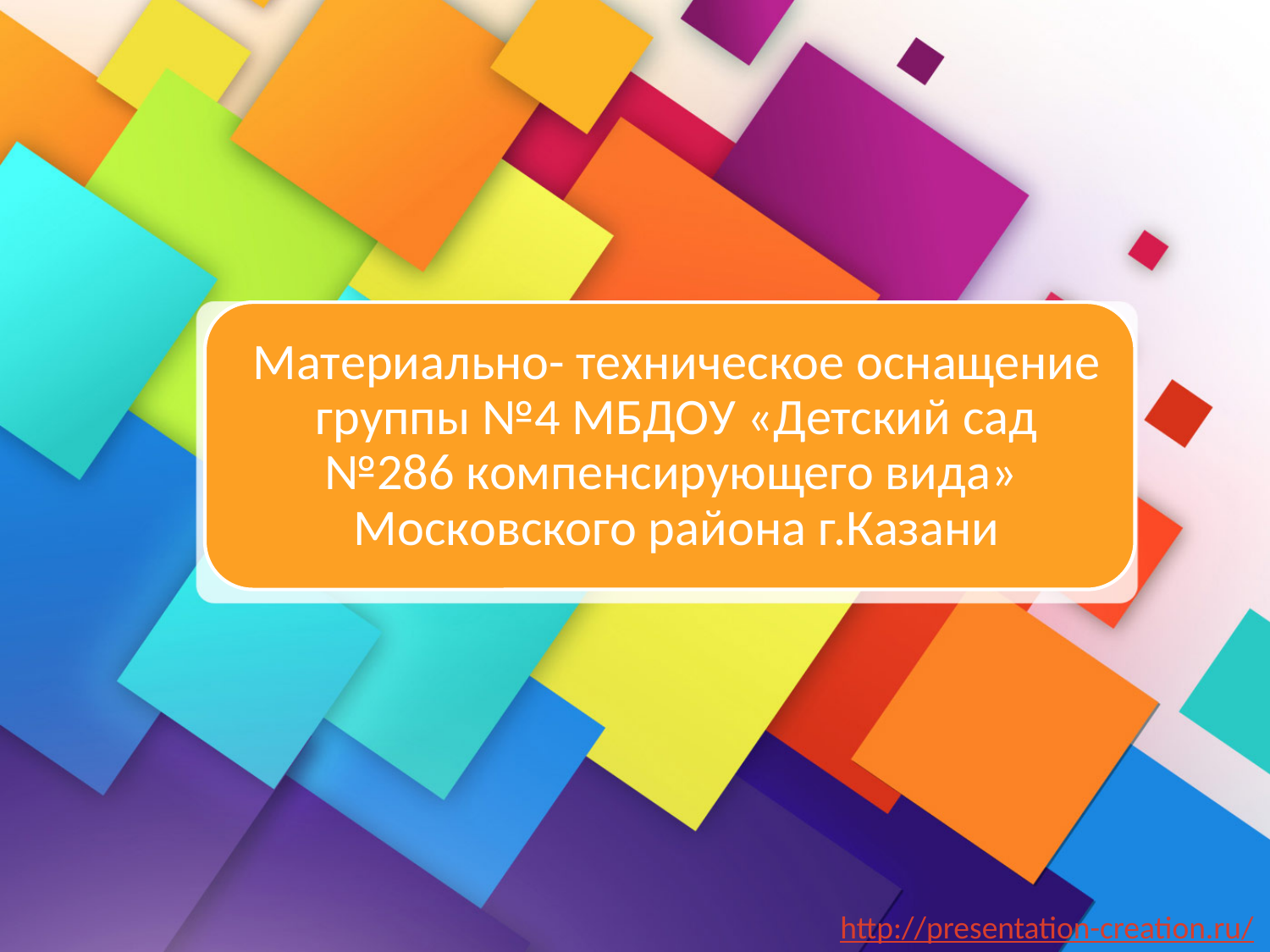

Материально- техническое оснащение группы №4 МБДОУ «Детский сад №286 компенсирующего вида»
Московского района г.Казани